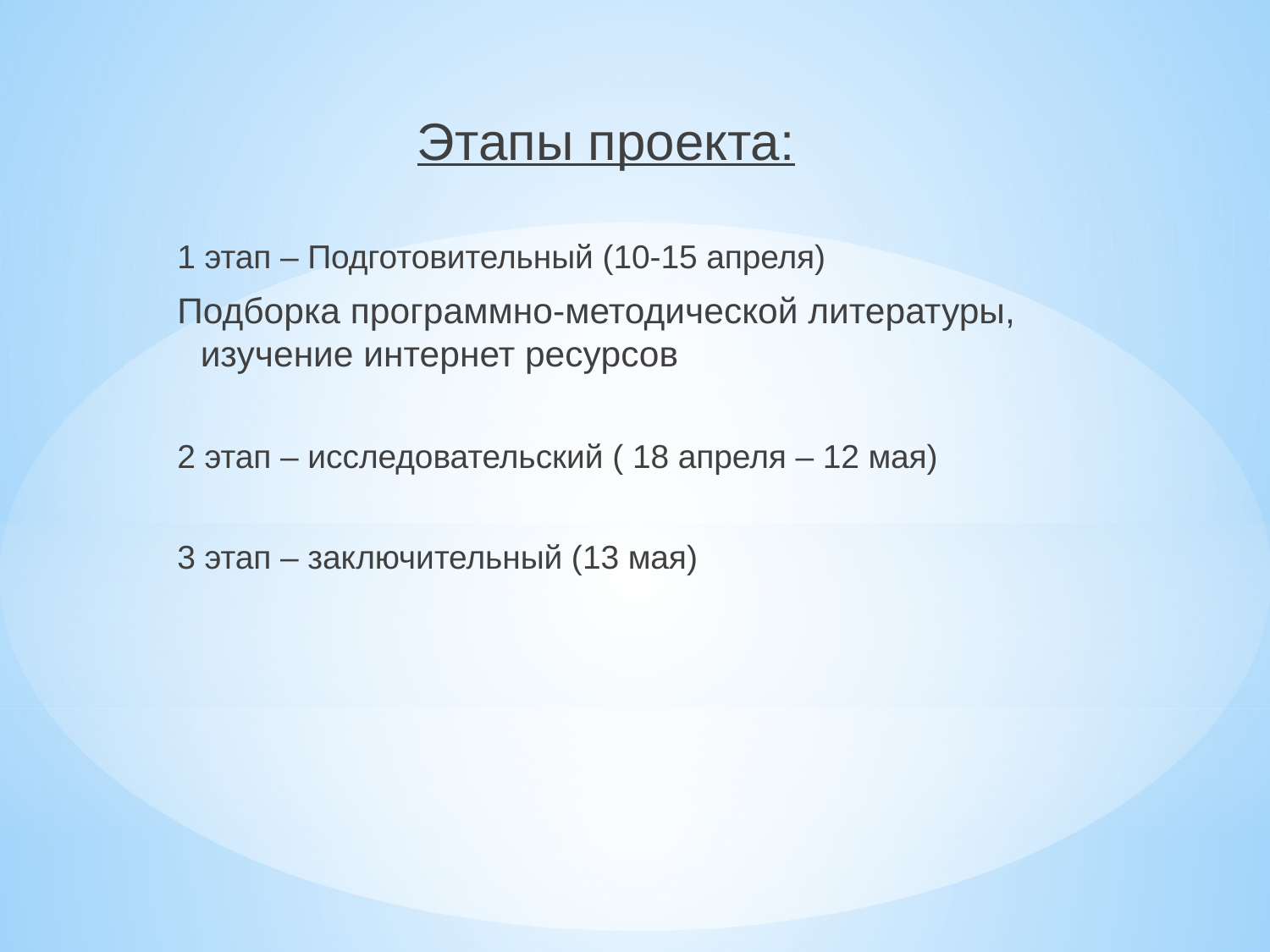

#
Этапы проекта:

1 этап – Подготовительный (10-15 апреля)
Подборка программно-методической литературы, изучение интернет ресурсов

2 этап – исследовательский ( 18 апреля – 12 мая)

3 этап – заключительный (13 мая)